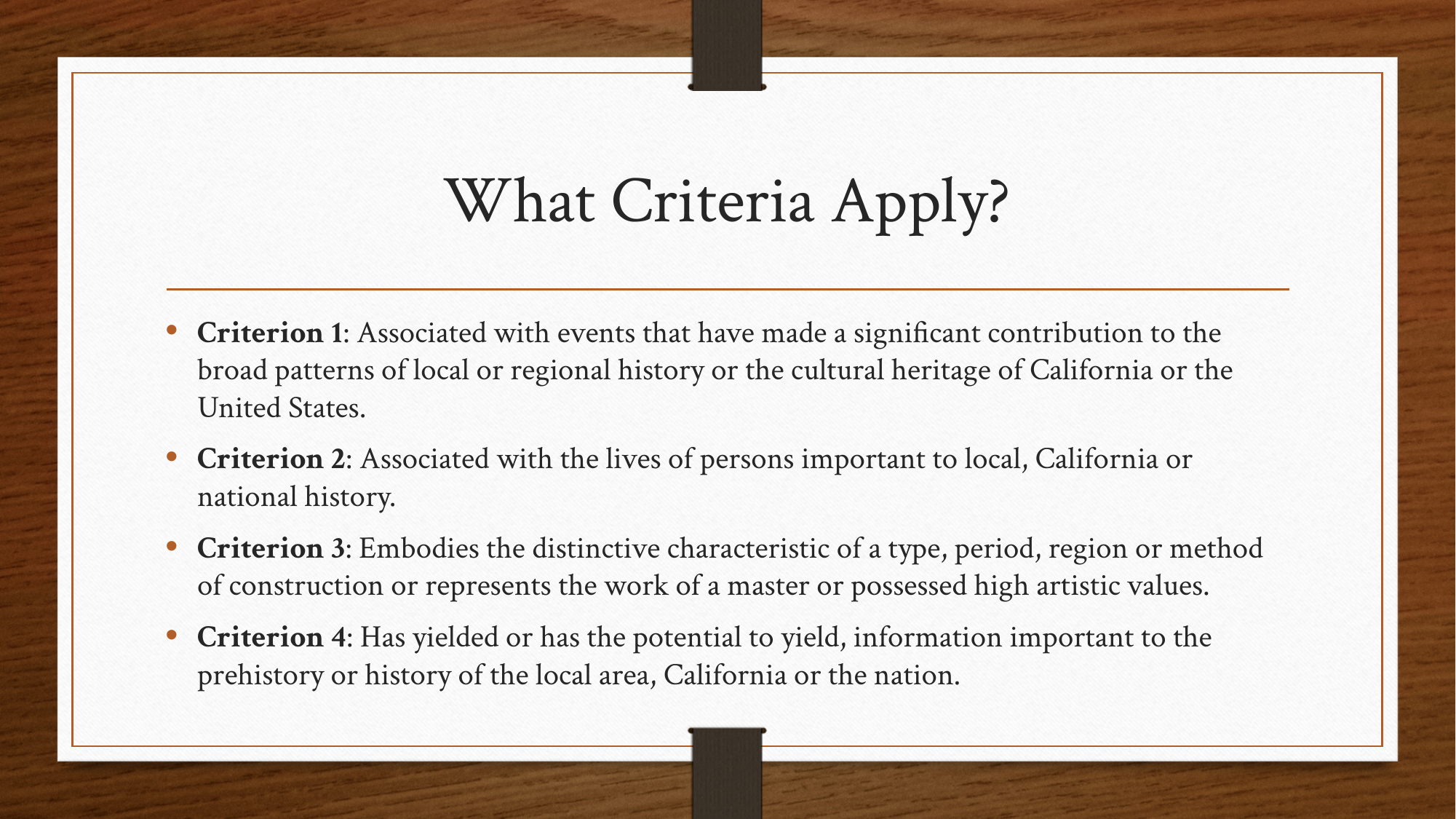

# What Criteria Apply?
Criterion 1: Associated with events that have made a significant contribution to the broad patterns of local or regional history or the cultural heritage of California or the United States.
Criterion 2: Associated with the lives of persons important to local, California or national history.
Criterion 3: Embodies the distinctive characteristic of a type, period, region or method of construction or represents the work of a master or possessed high artistic values.
Criterion 4: Has yielded or has the potential to yield, information important to the prehistory or history of the local area, California or the nation.